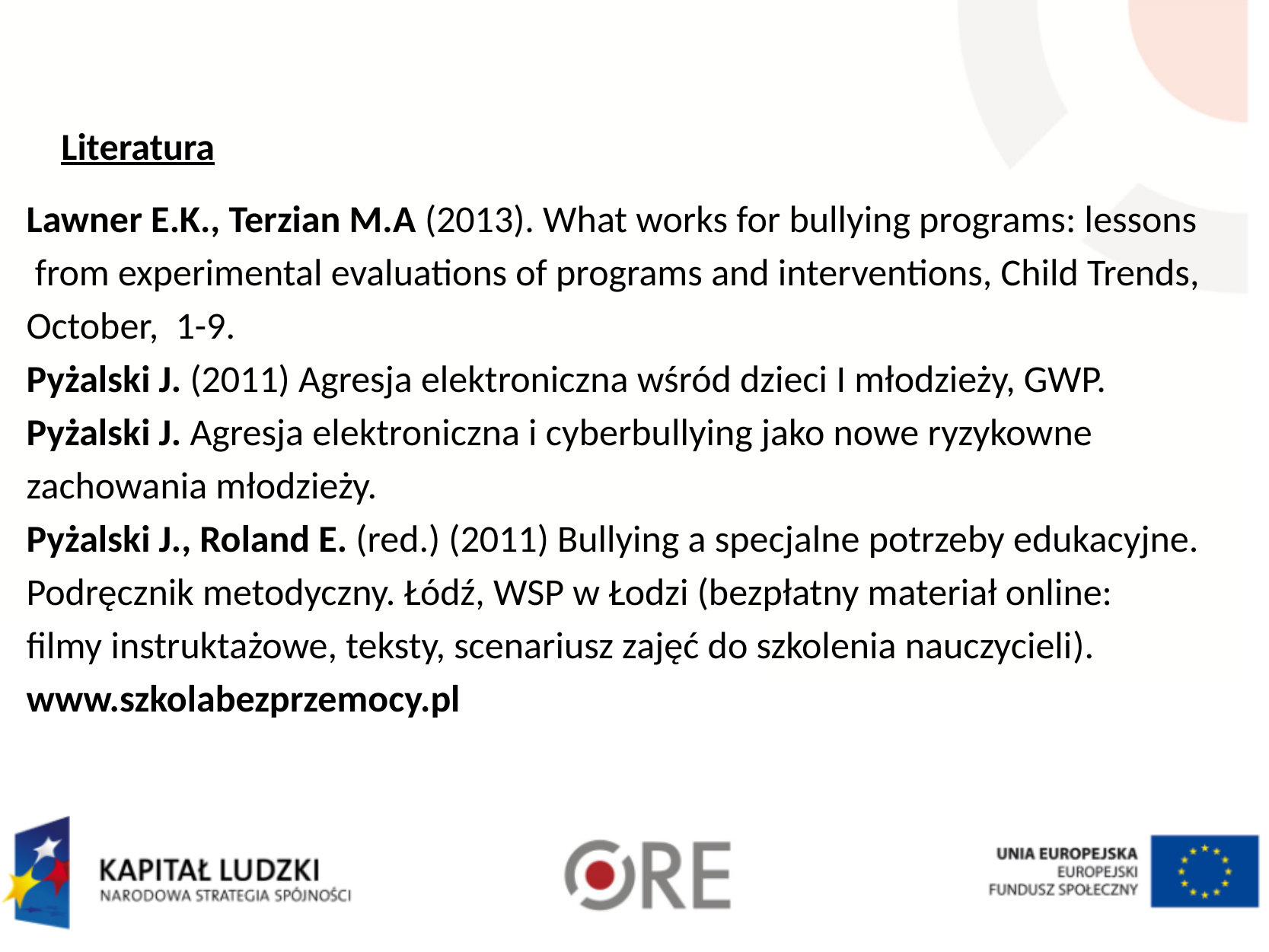

Literatura

Lawner E.K., Terzian M.A (2013). What works for bullying programs: lessons
 from experimental evaluations of programs and interventions, Child Trends,
October,  1-9.
Pyżalski J. (2011) Agresja elektroniczna wśród dzieci I młodzieży, GWP.
Pyżalski J. Agresja elektroniczna i cyberbullying jako nowe ryzykowne
zachowania młodzieży.
Pyżalski J., Roland E. (red.) (2011) Bullying a specjalne potrzeby edukacyjne.
Podręcznik metodyczny. Łódź, WSP w Łodzi (bezpłatny materiał online:
filmy instruktażowe, teksty, scenariusz zajęć do szkolenia nauczycieli).
www.szkolabezprzemocy.pl